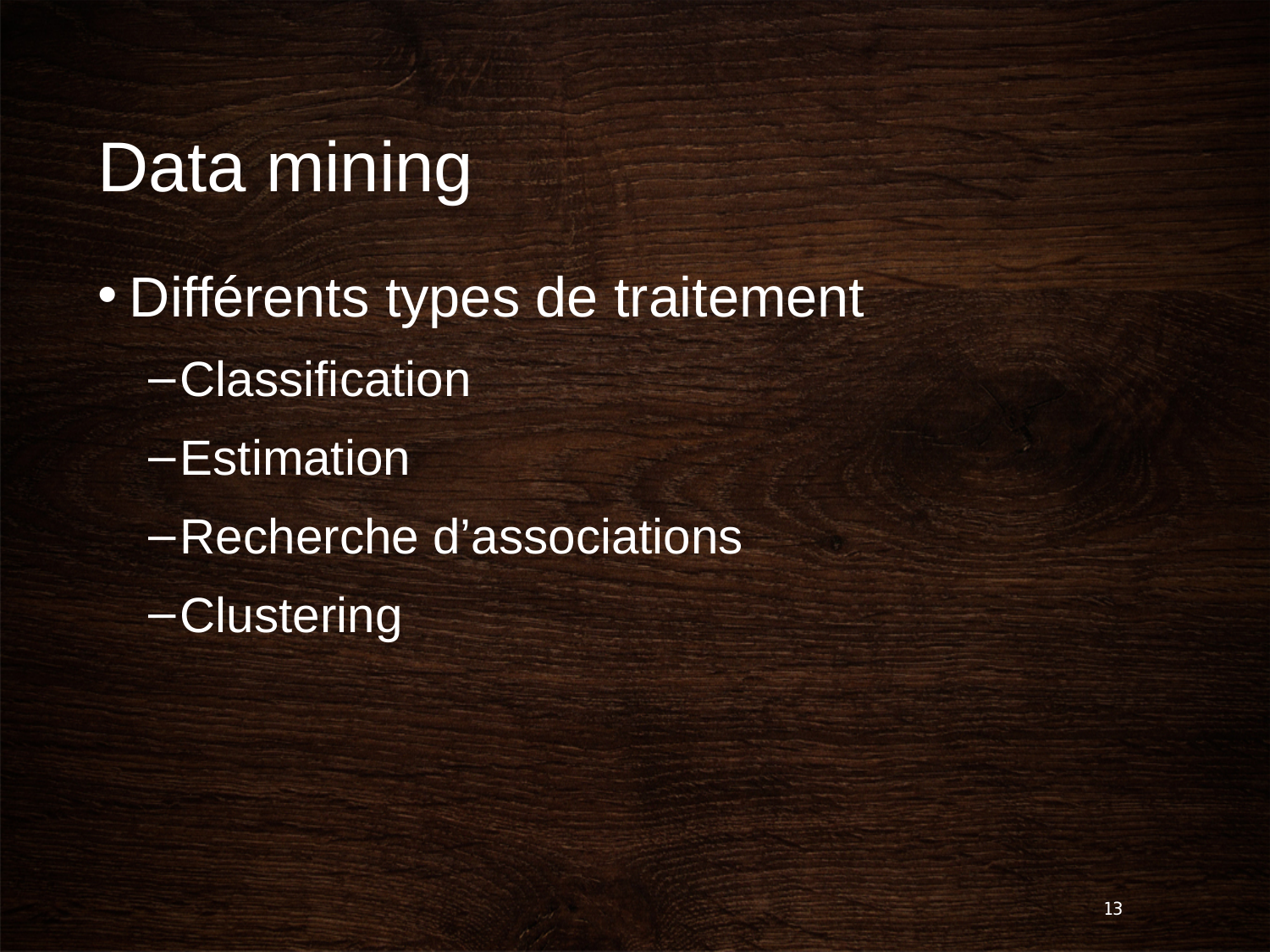

# Data mining
Différents types de traitement
Classification
Estimation
Recherche d’associations
Clustering
13